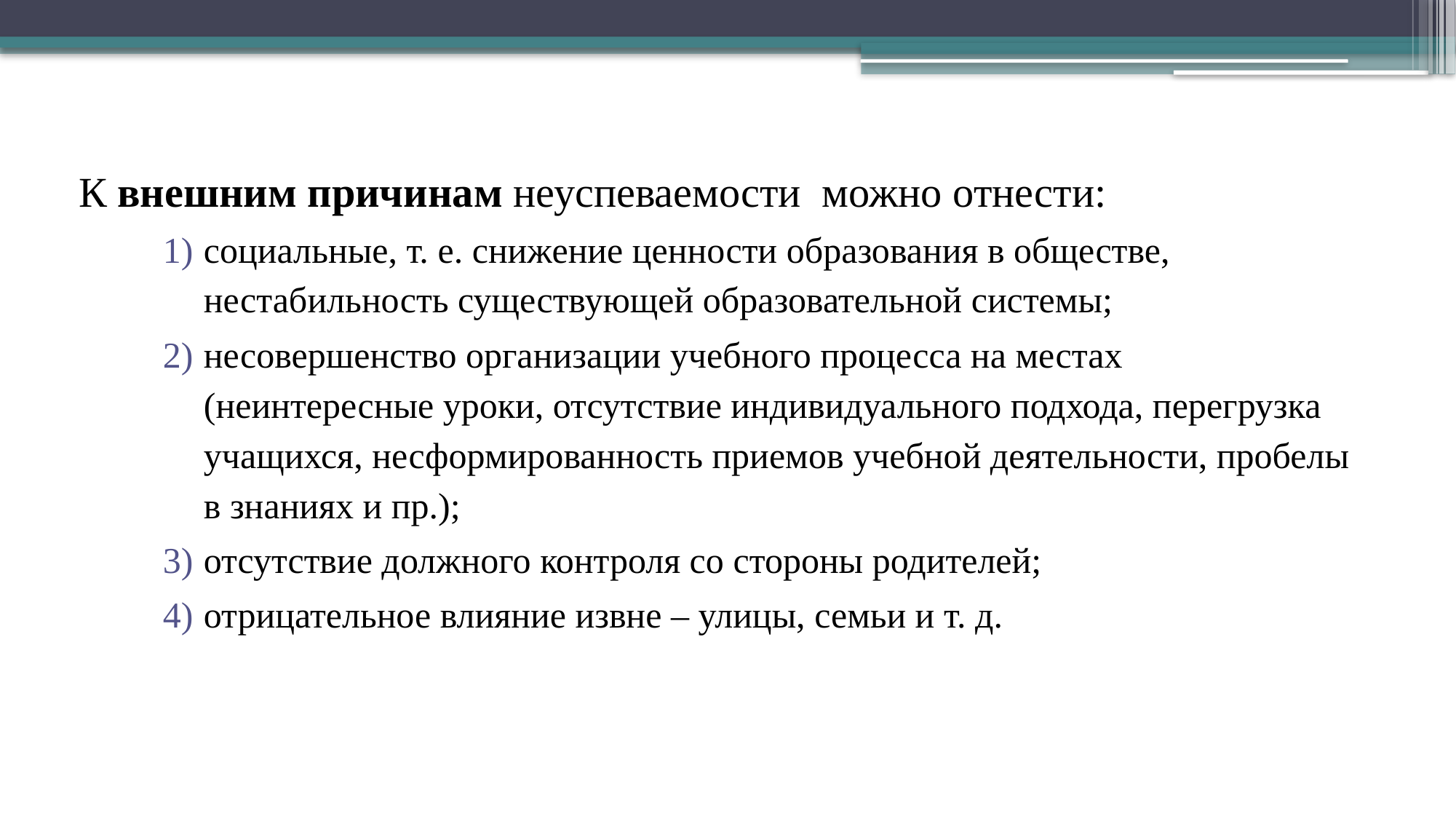

К внешним причинам неуспеваемости  можно отнести:
социальные, т. е. снижение ценности образования в обществе, нестабильность существующей образовательной системы;
несовершенство организации учебного процесса на местах (неинтересные уроки, отсутствие индивидуального подхода, перегрузка учащихся, несформированность приемов учебной деятельности, пробелы в знаниях и пр.);
отсутствие должного контроля со стороны родителей;
отрицательное влияние извне – улицы, семьи и т. д.